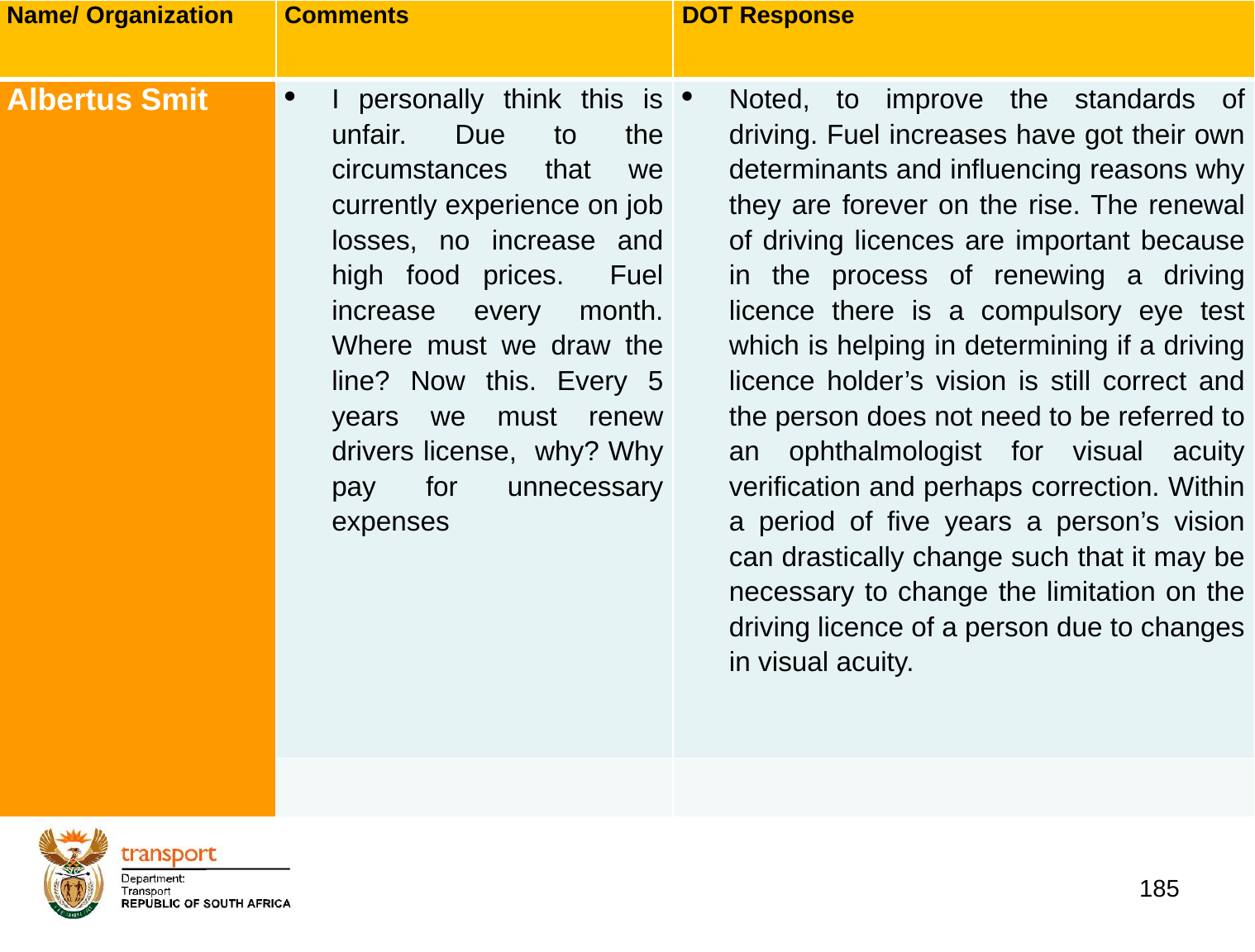

| Name/ Organization | Comments | DOT Response |
| --- | --- | --- |
| Albertus Smit | I personally think this is unfair. Due to the circumstances that we currently experience on job losses, no increase and high food prices. Fuel increase every month. Where must we draw the line? Now this. Every 5 years we must renew drivers license, why? Why pay for unnecessary expenses | Noted, to improve the standards of driving. Fuel increases have got their own determinants and influencing reasons why they are forever on the rise. The renewal of driving licences are important because in the process of renewing a driving licence there is a compulsory eye test which is helping in determining if a driving licence holder’s vision is still correct and the person does not need to be referred to an ophthalmologist for visual acuity verification and perhaps correction. Within a period of five years a person’s vision can drastically change such that it may be necessary to change the limitation on the driving licence of a person due to changes in visual acuity. |
|  |  |  |
# 1. Background
185